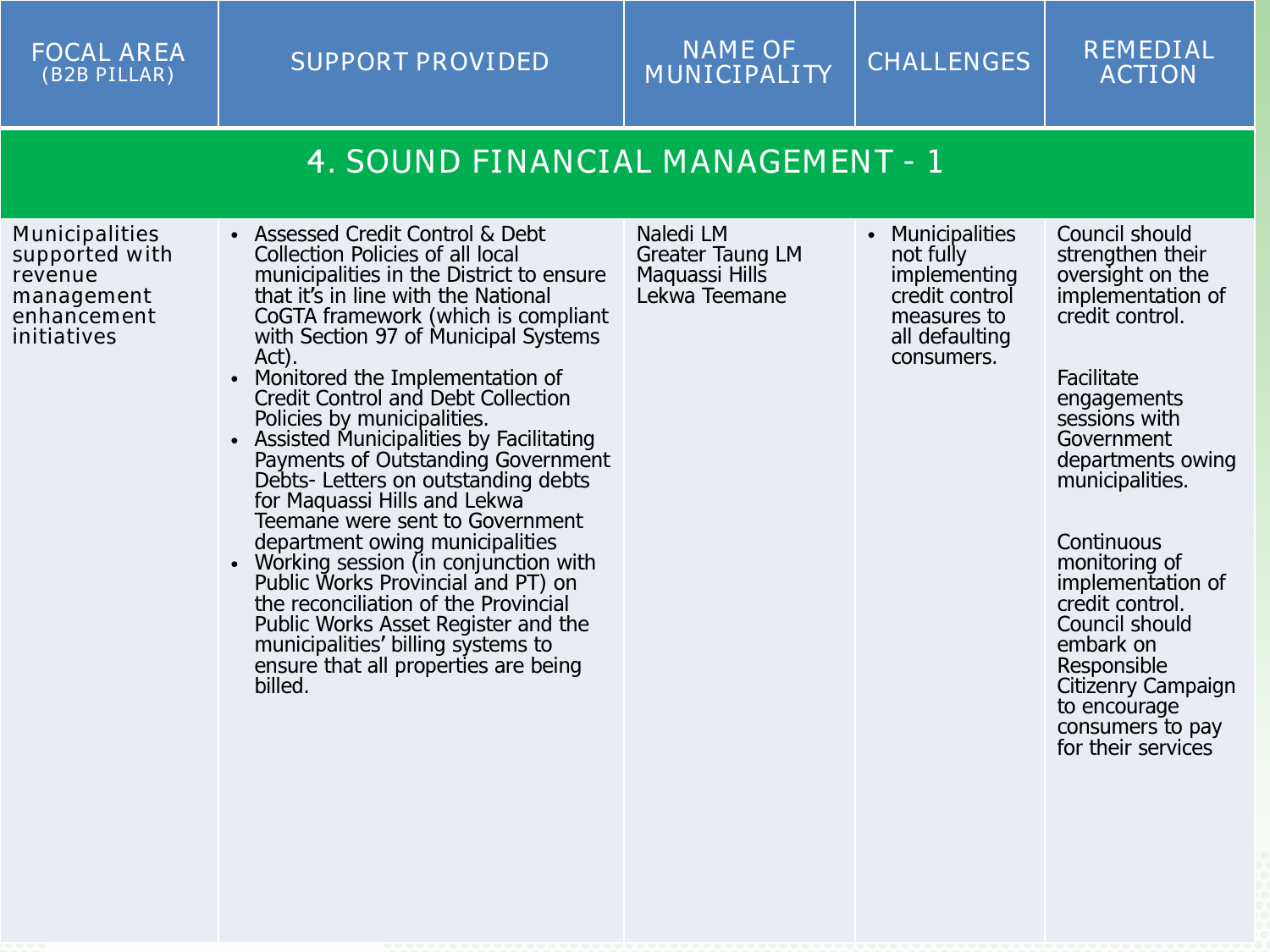

| FOCAL AREA (B2B PILLAR) | SUPPORT PROVIDED | NAME OF MUNICIPALITY | CHALLENGES | REMEDIAL ACTION |
| --- | --- | --- | --- | --- |
| 4. SOUND FINANCIAL MANAGEMENT - 1 |  |  |  |  |
| Municipalities supported with revenue management enhancement initiatives | Assessed Credit Control & Debt Collection Policies of all local municipalities in the District to ensure that it’s in line with the National CoGTA framework (which is compliant with Section 97 of Municipal Systems Act). Monitored the Implementation of Credit Control and Debt Collection Policies by municipalities. Assisted Municipalities by Facilitating Payments of Outstanding Government Debts- Letters on outstanding debts for Maquassi Hills and Lekwa Teemane were sent to Government department owing municipalities Working session (in conjunction with Public Works Provincial and PT) on the reconciliation of the Provincial Public Works Asset Register and the municipalities’ billing systems to ensure that all properties are being billed. | Naledi LM Greater Taung LM Maquassi Hills Lekwa Teemane | Municipalities not fully implementing credit control measures to all defaulting consumers. | Council should strengthen their oversight on the implementation of credit control. Facilitate engagements sessions with Government departments owing municipalities. Continuous monitoring of implementation of credit control. Council should embark on Responsible Citizenry Campaign to encourage consumers to pay for their services |
#
11